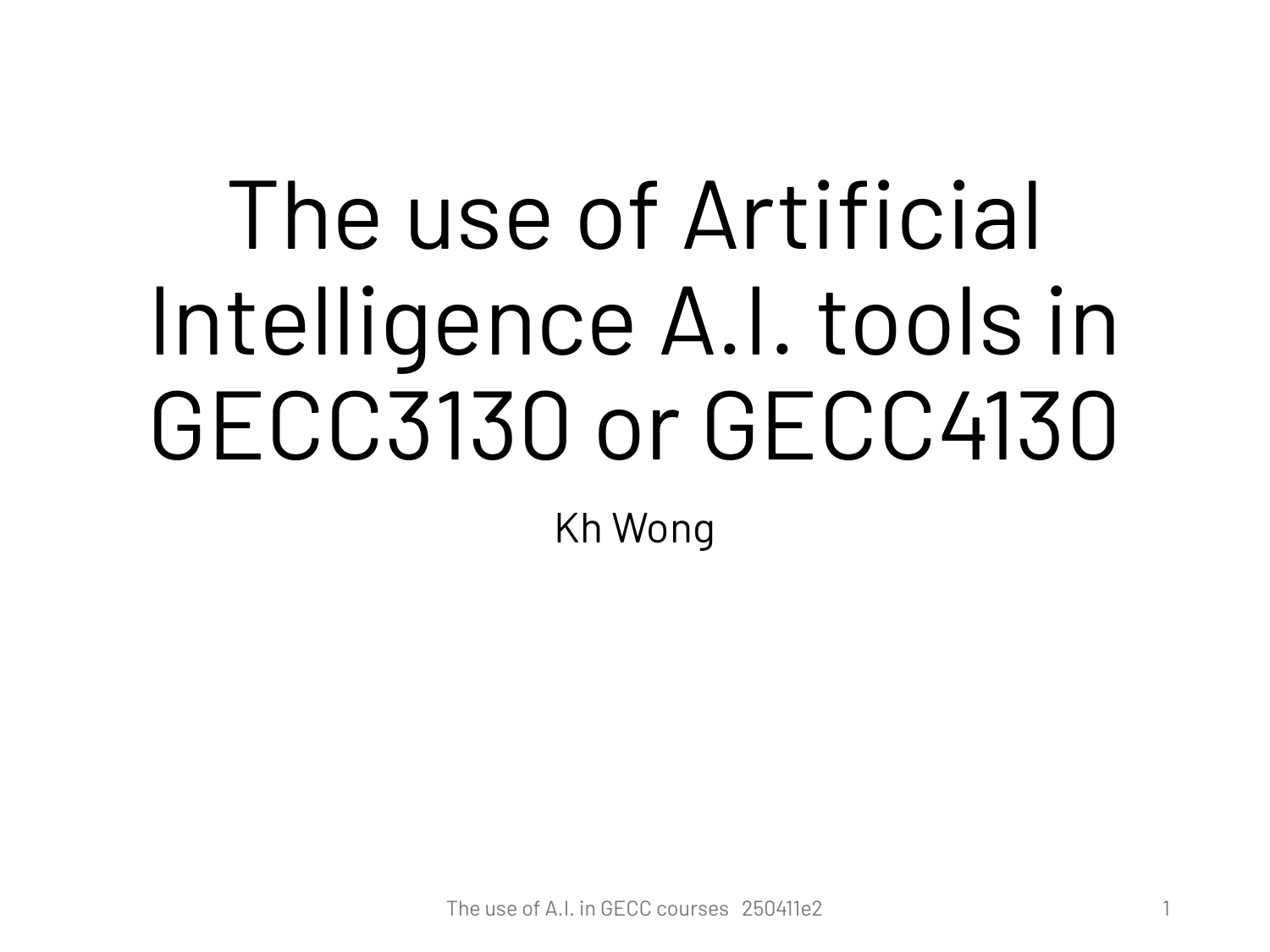

# The use of Artificial Intelligence A.I. tools in GECC3130 or GECC4130
Kh Wong
The use of A.I. in GECC courses   250411e2
1